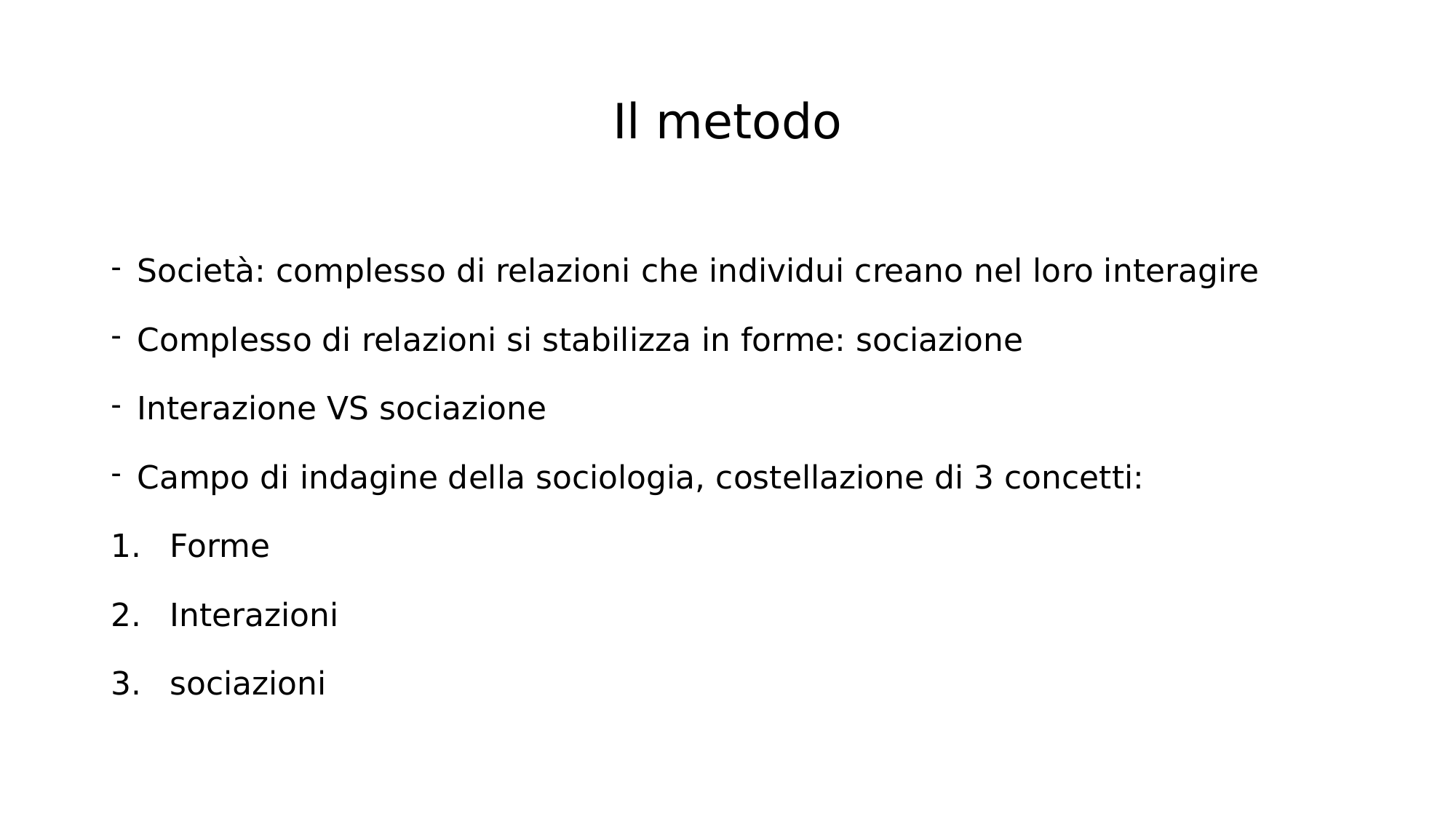

# Il metodo
Società: complesso di relazioni che individui creano nel loro interagire
Complesso di relazioni si stabilizza in forme: sociazione
Interazione VS sociazione
Campo di indagine della sociologia, costellazione di 3 concetti:
Forme
Interazioni
sociazioni